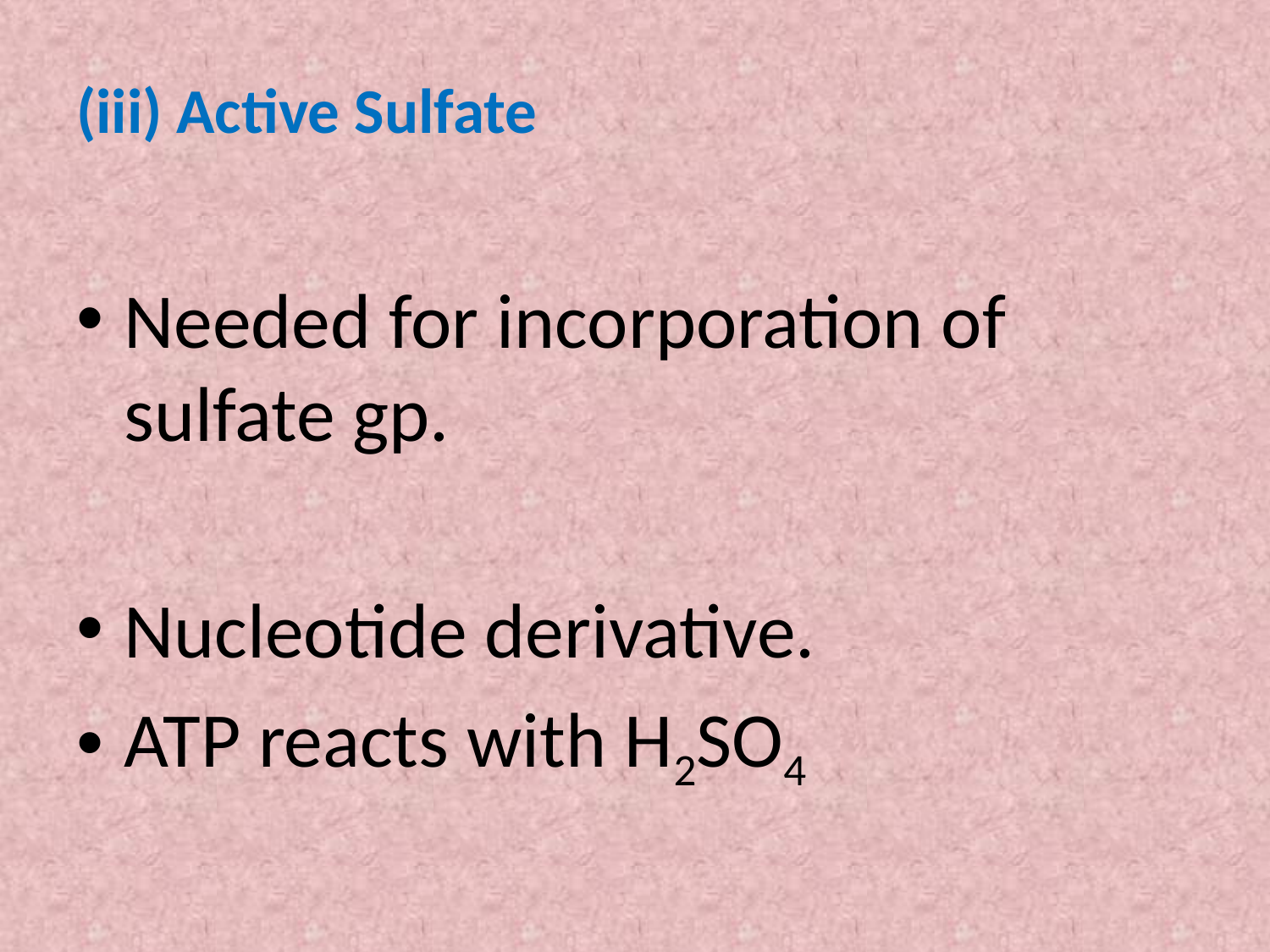

(iii) Active Sulfate

Needed for incorporation of sulfate gp.

Nucleotide derivative.
ATP reacts with H2SO4